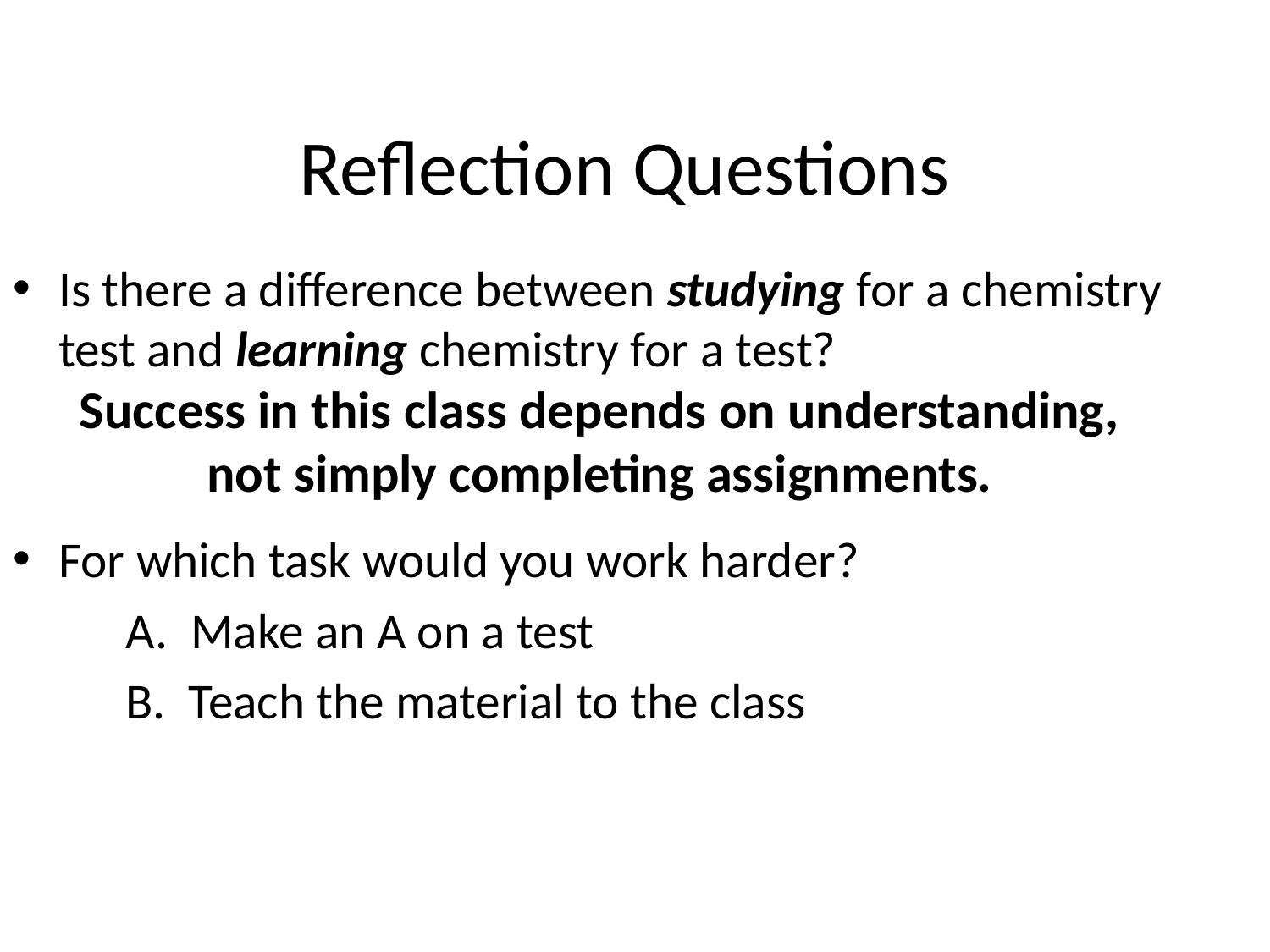

# Reflection Questions

Is there a difference between studying for a chemistry test and learning chemistry for a test?

For which task would you work harder?
	A.  Make an A on a test
	B.  Teach the material to the class

Success in this class depends on understanding, not simply completing assignments.